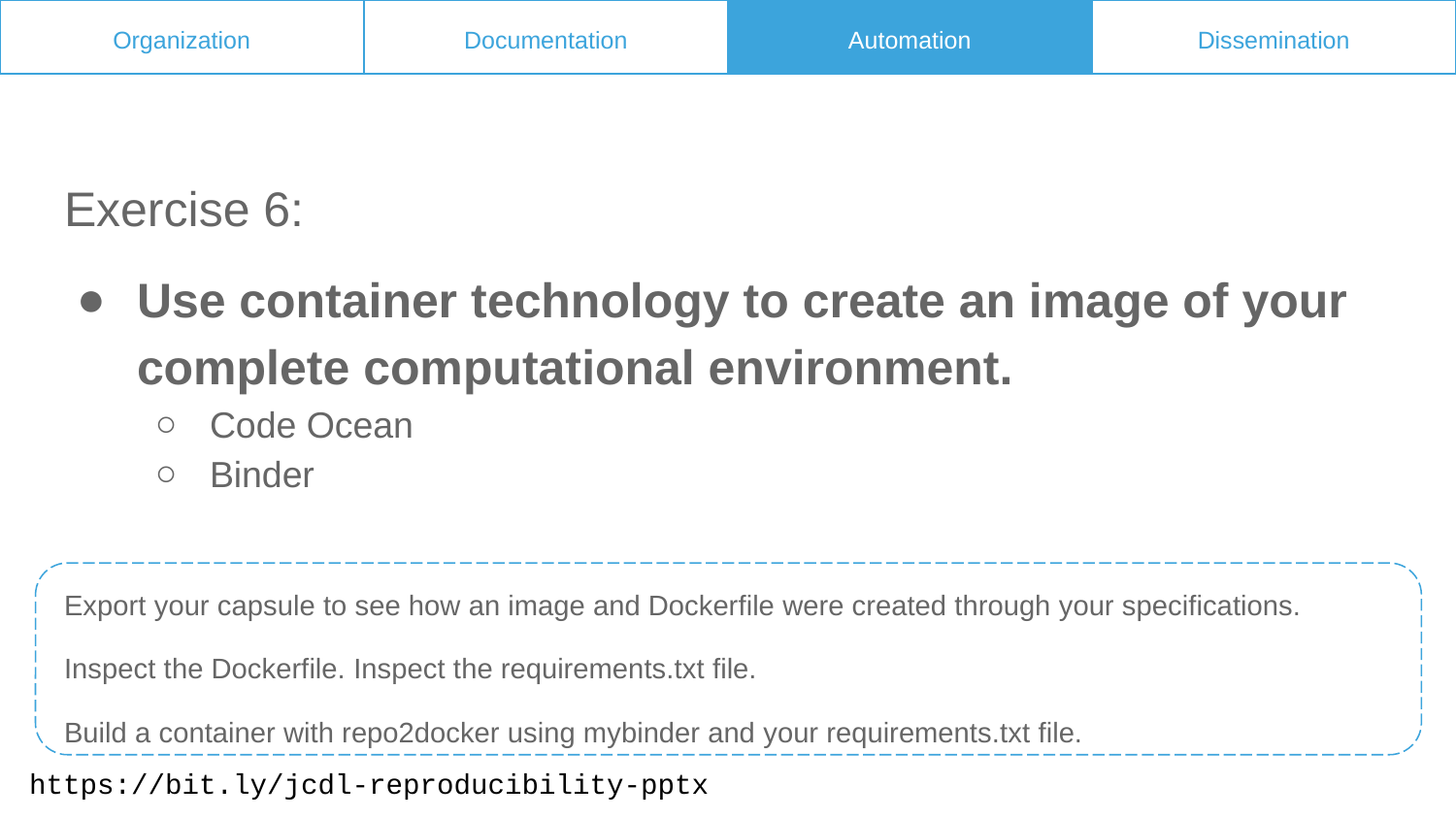

Organization
Documentation
Automation
Dissemination
Exercise 6:
Use container technology to create an image of your complete computational environment.
Code Ocean
Binder

Export your capsule to see how an image and Dockerfile were created through your specifications.
Inspect the Dockerfile. Inspect the requirements.txt file.
Build a container with repo2docker using mybinder and your requirements.txt file.